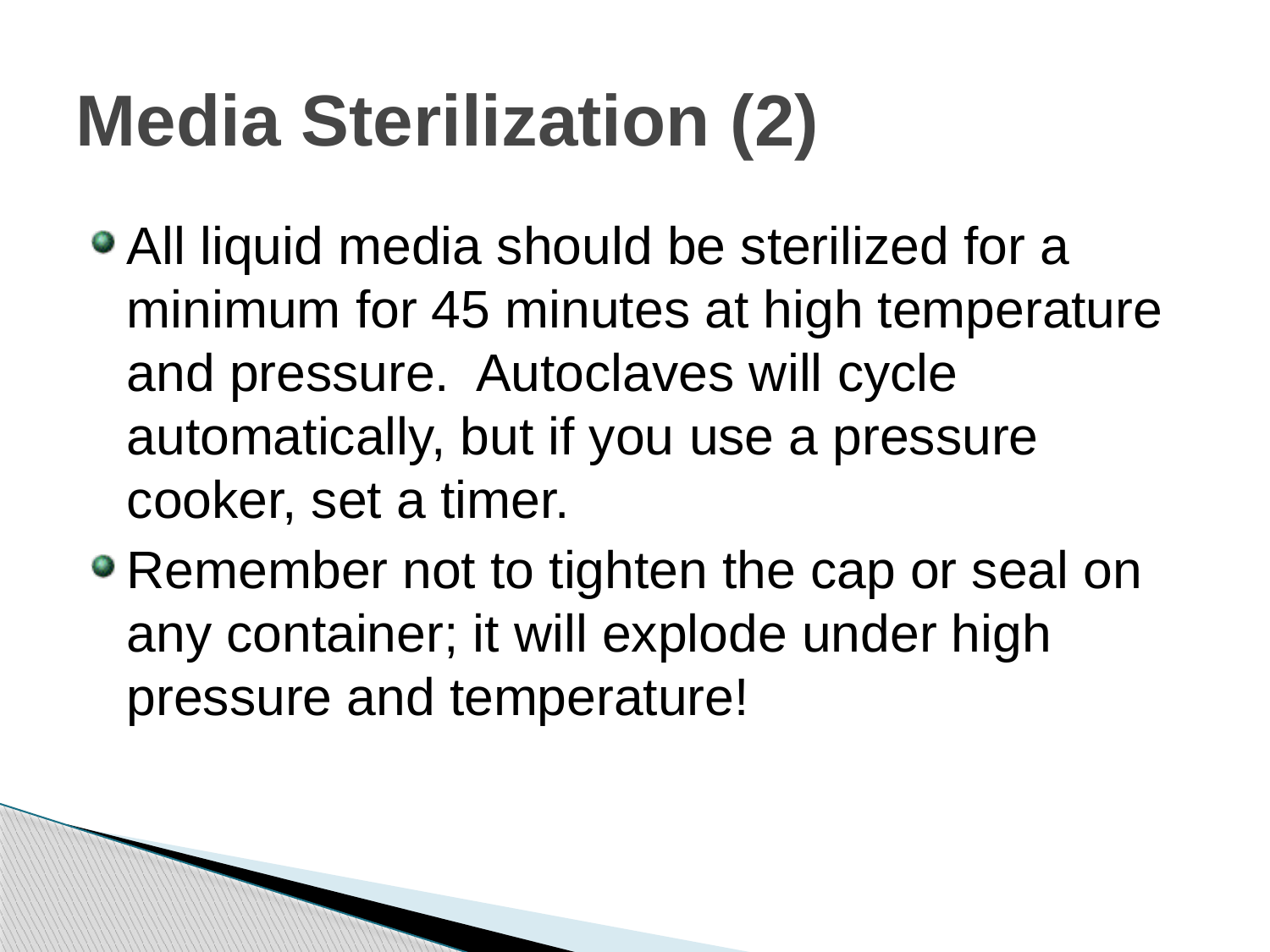

# Media Sterilization (2)
All liquid media should be sterilized for a minimum for 45 minutes at high temperature and pressure.  Autoclaves will cycle automatically, but if you use a pressure cooker, set a timer.
Remember not to tighten the cap or seal on any container; it will explode under high pressure and temperature!